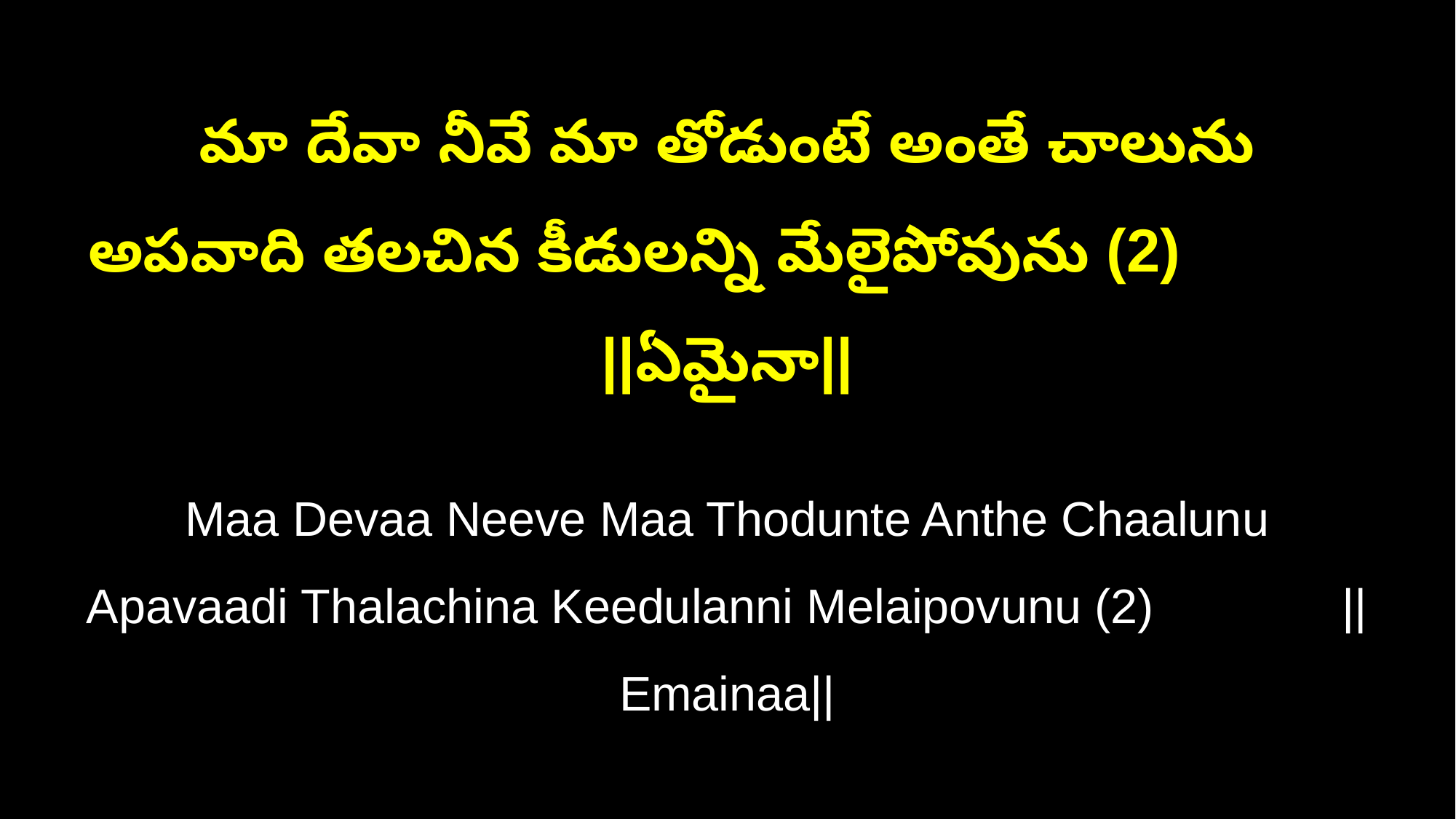

మా దేవా నీవే మా తోడుంటే అంతే చాలును
అపవాది తలచిన కీడులన్ని మేలైపోవును (2)            ||ఏమైనా||
Maa Devaa Neeve Maa Thodunte Anthe Chaalunu
Apavaadi Thalachina Keedulanni Melaipovunu (2)              ||Emainaa||